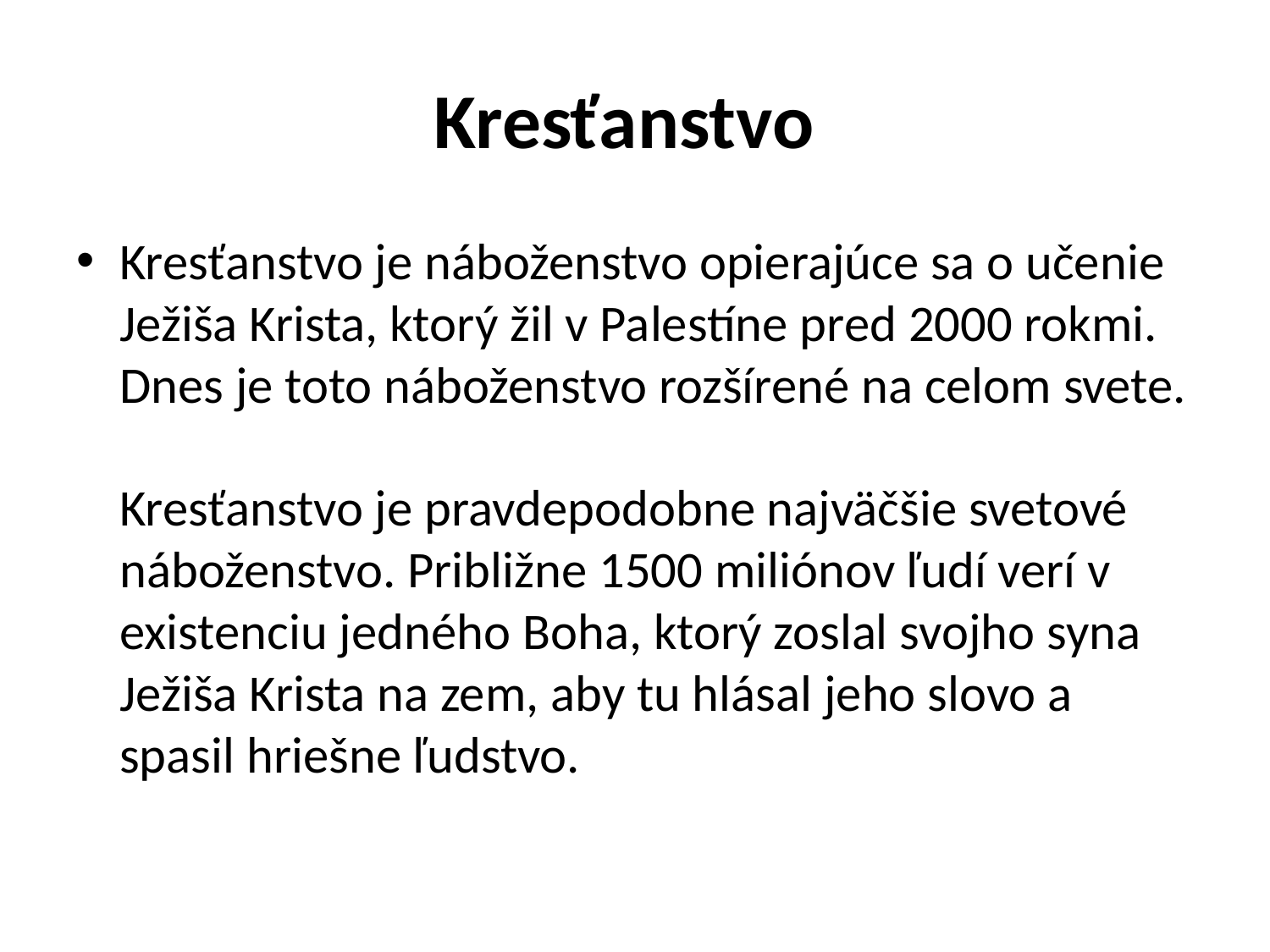

# Kresťanstvo
Kresťanstvo je náboženstvo opierajúce sa o učenie Ježiša Krista, ktorý žil v Palestíne pred 2000 rokmi. Dnes je toto náboženstvo rozšírené na celom svete.
Kresťanstvo je pravdepodobne najväčšie svetové náboženstvo. Približne 1500 miliónov ľudí verí v existenciu jedného Boha, ktorý zoslal svojho syna Ježiša Krista na zem, aby tu hlásal jeho slovo a spasil hriešne ľudstvo.